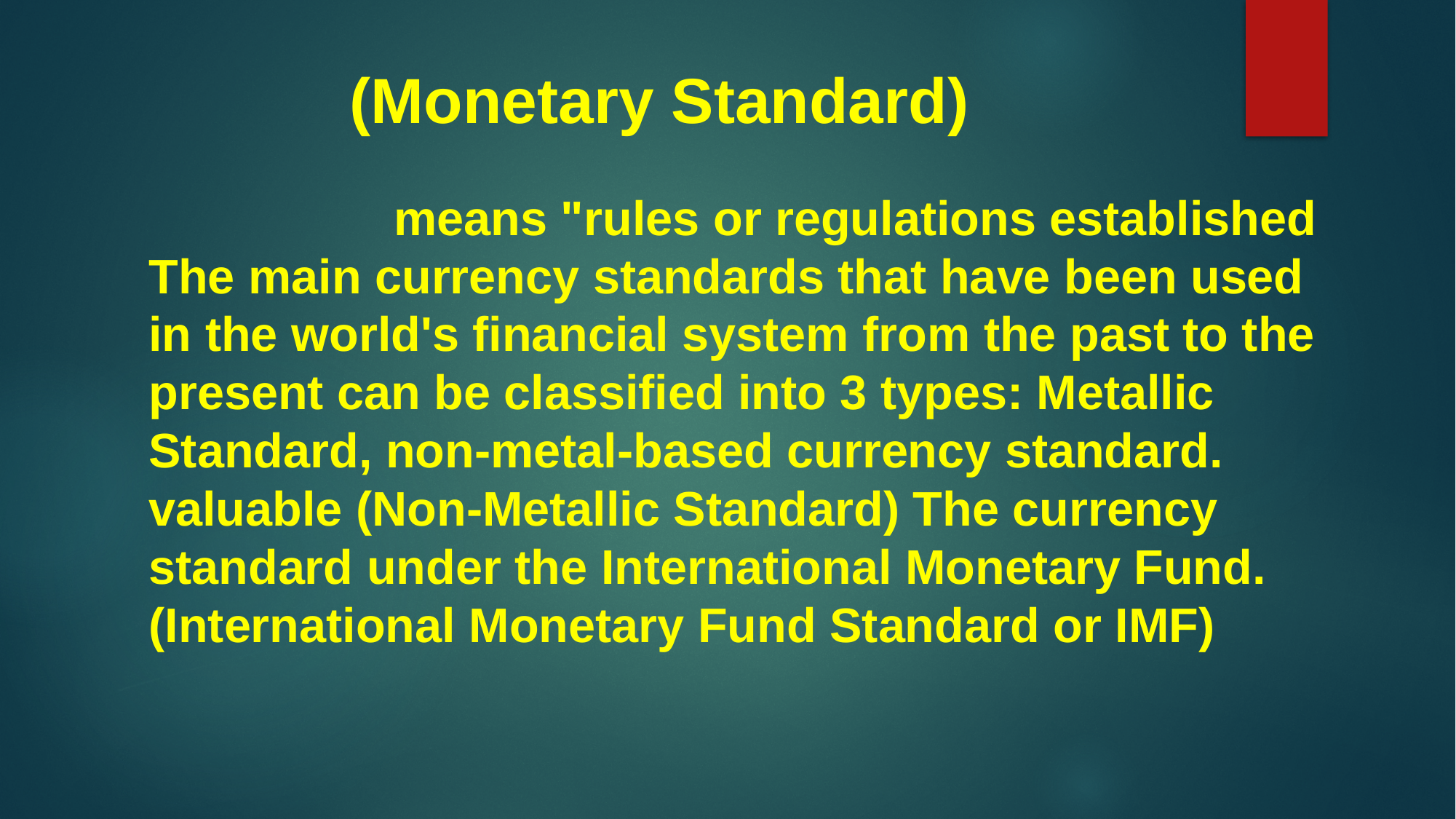

# (Monetary Standard)
	  	  means "rules or regulations established The main currency standards that have been used in the world's financial system from the past to the present can be classified into 3 types: Metallic Standard, non-metal-based currency standard. valuable (Non-Metallic Standard) The currency standard under the International Monetary Fund. (International Monetary Fund Standard or IMF)